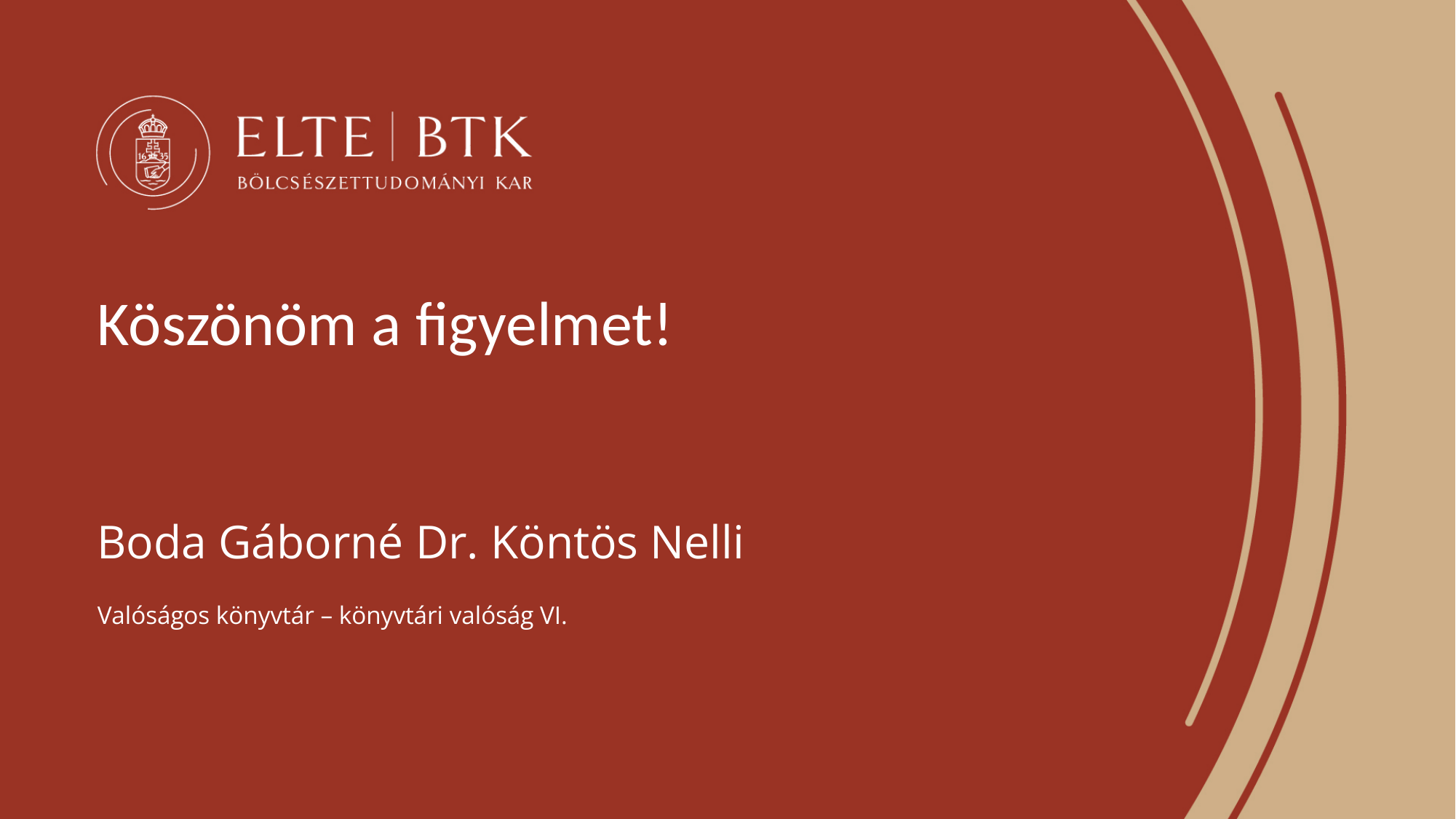

Köszönöm a figyelmet!
Boda Gáborné Dr. Köntös Nelli
Valóságos könyvtár – könyvtári valóság VI.